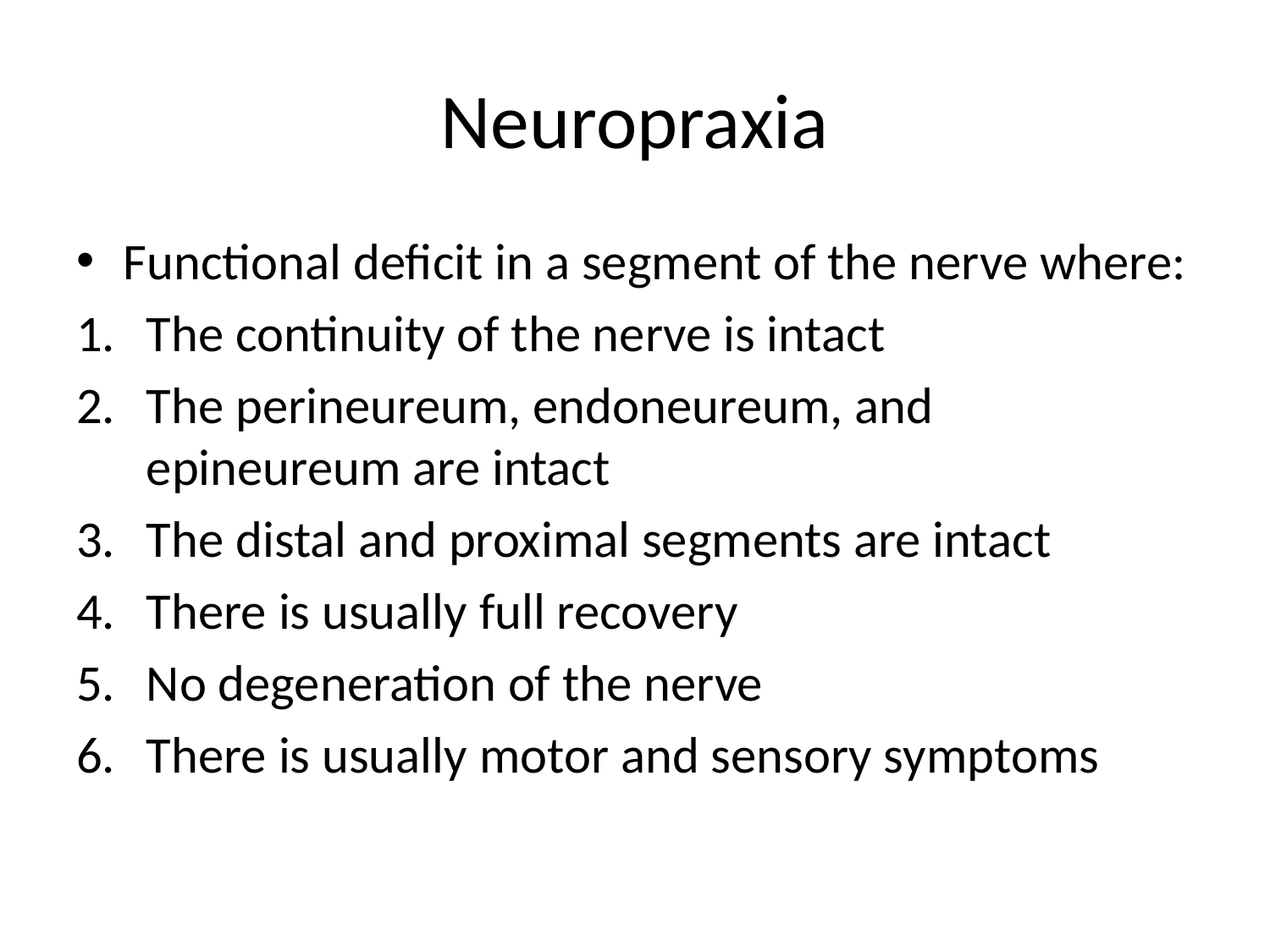

# Neuropraxia
Functional deficit in a segment of the nerve where:
The continuity of the nerve is intact
The perineureum, endoneureum, and epineureum are intact
The distal and proximal segments are intact
There is usually full recovery
No degeneration of the nerve
There is usually motor and sensory symptoms